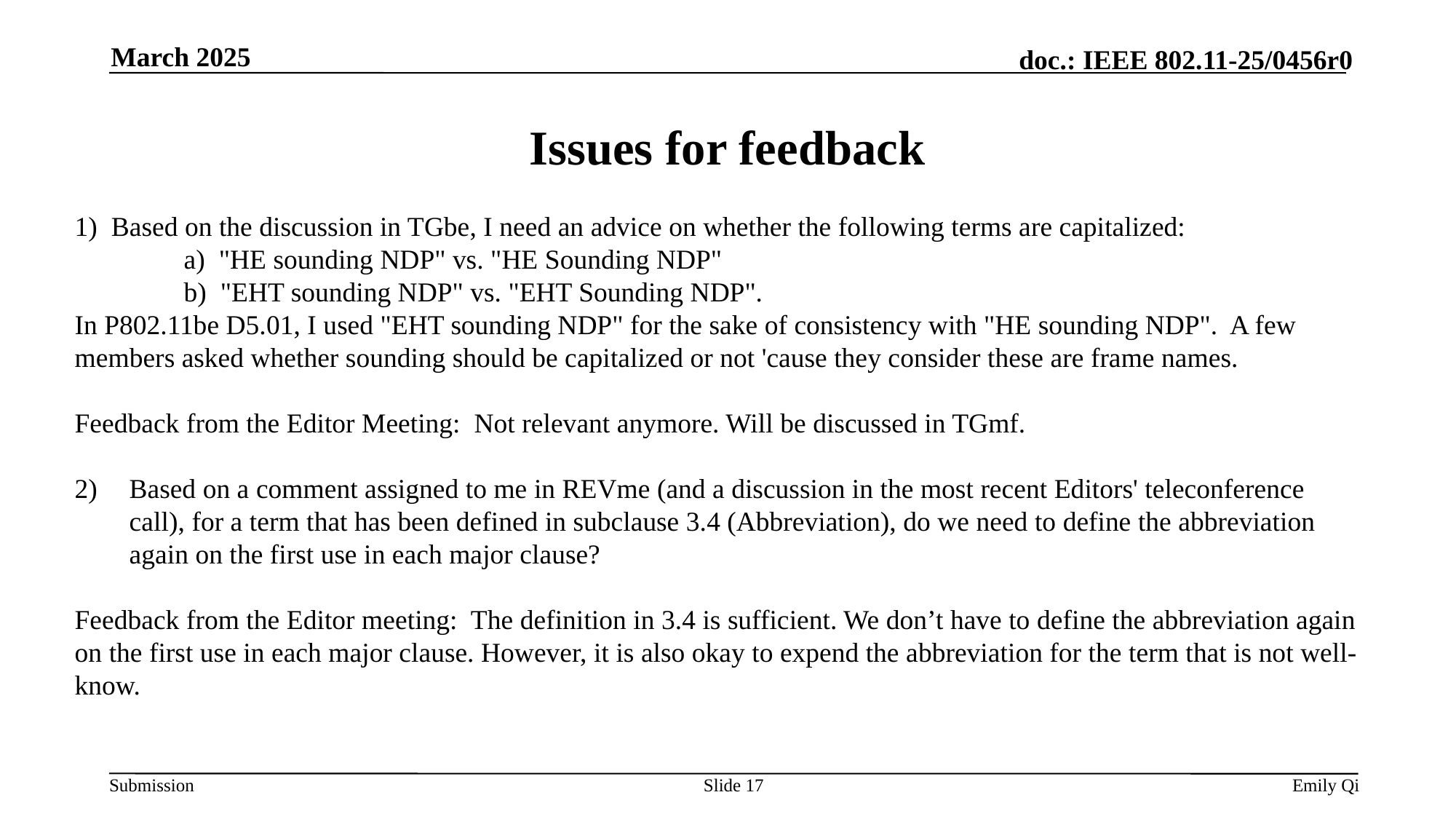

March 2025
# Issues for feedback
1)  Based on the discussion in TGbe, I need an advice on whether the following terms are capitalized:
	a)  "HE sounding NDP" vs. "HE Sounding NDP"
	b)  "EHT sounding NDP" vs. "EHT Sounding NDP".
In P802.11be D5.01, I used "EHT sounding NDP" for the sake of consistency with "HE sounding NDP".  A few members asked whether sounding should be capitalized or not 'cause they consider these are frame names.

Feedback from the Editor Meeting:  Not relevant anymore. Will be discussed in TGmf.

Based on a comment assigned to me in REVme (and a discussion in the most recent Editors' teleconference call), for a term that has been defined in subclause 3.4 (Abbreviation), do we need to define the abbreviation again on the first use in each major clause?

Feedback from the Editor meeting:  The definition in 3.4 is sufficient. We don’t have to define the abbreviation again on the first use in each major clause. However, it is also okay to expend the abbreviation for the term that is not well-know.
Slide 17
Emily Qi